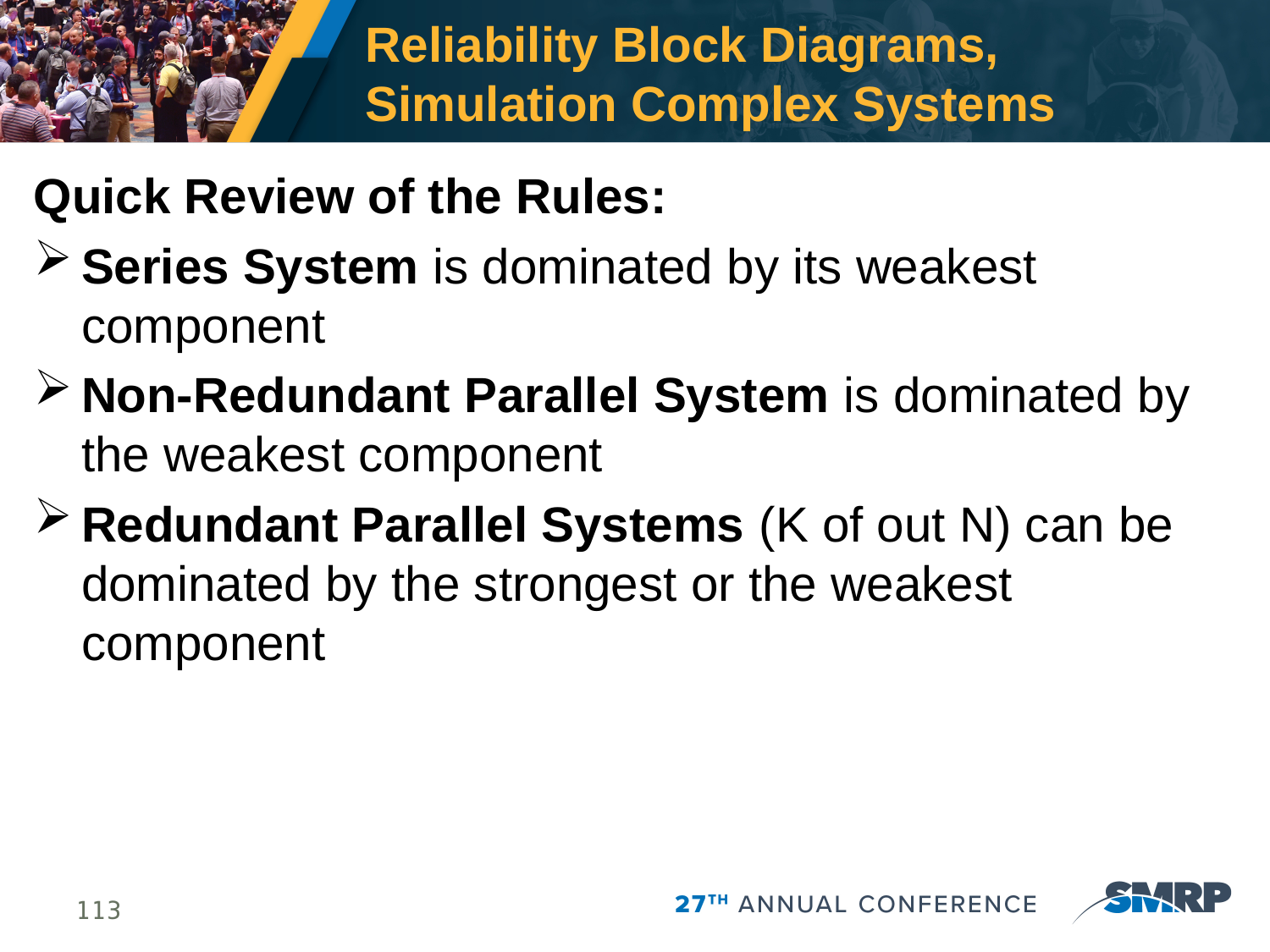

# Reliability Block Diagrams, Simulation Complex Systems
Quick Review of the Rules:
Series System is dominated by its weakest component
Non-Redundant Parallel System is dominated by the weakest component
Redundant Parallel Systems (K of out N) can be dominated by the strongest or the weakest component
113